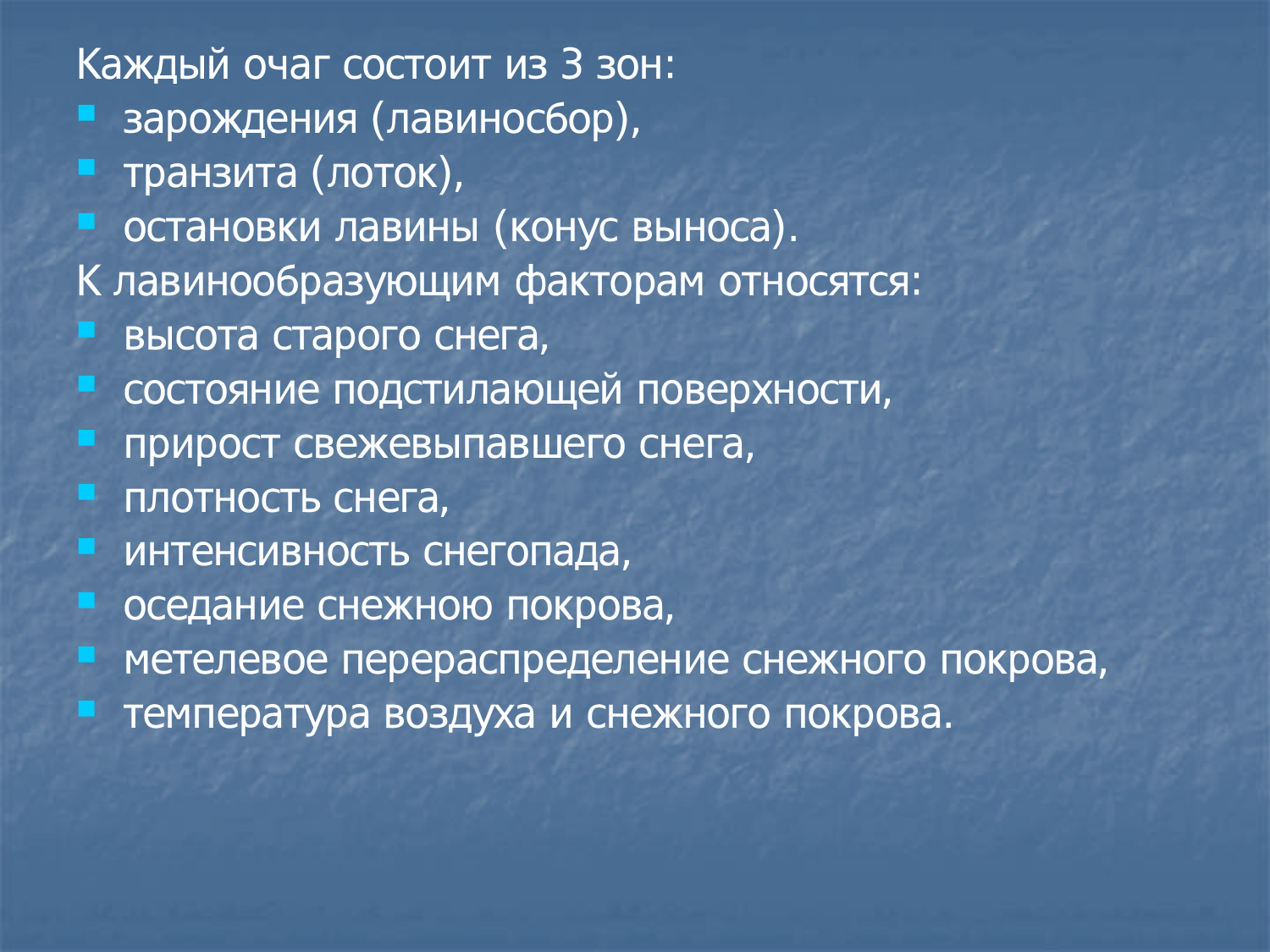

Каждый очаг состоит из 3 зон:
зарождения (лавиносбор),
транзита (лоток),
остановки лавины (конус выноса).
К лавинообразующим факторам относятся:
высота старого снега,
состояние подстилающей поверхности,
прирост свежевыпавшего снега,
плотность снега,
интенсивность снегопада,
оседание снежною покрова,
метелевое перераспределение снежного покрова,
температура воздуха и снежного покрова.